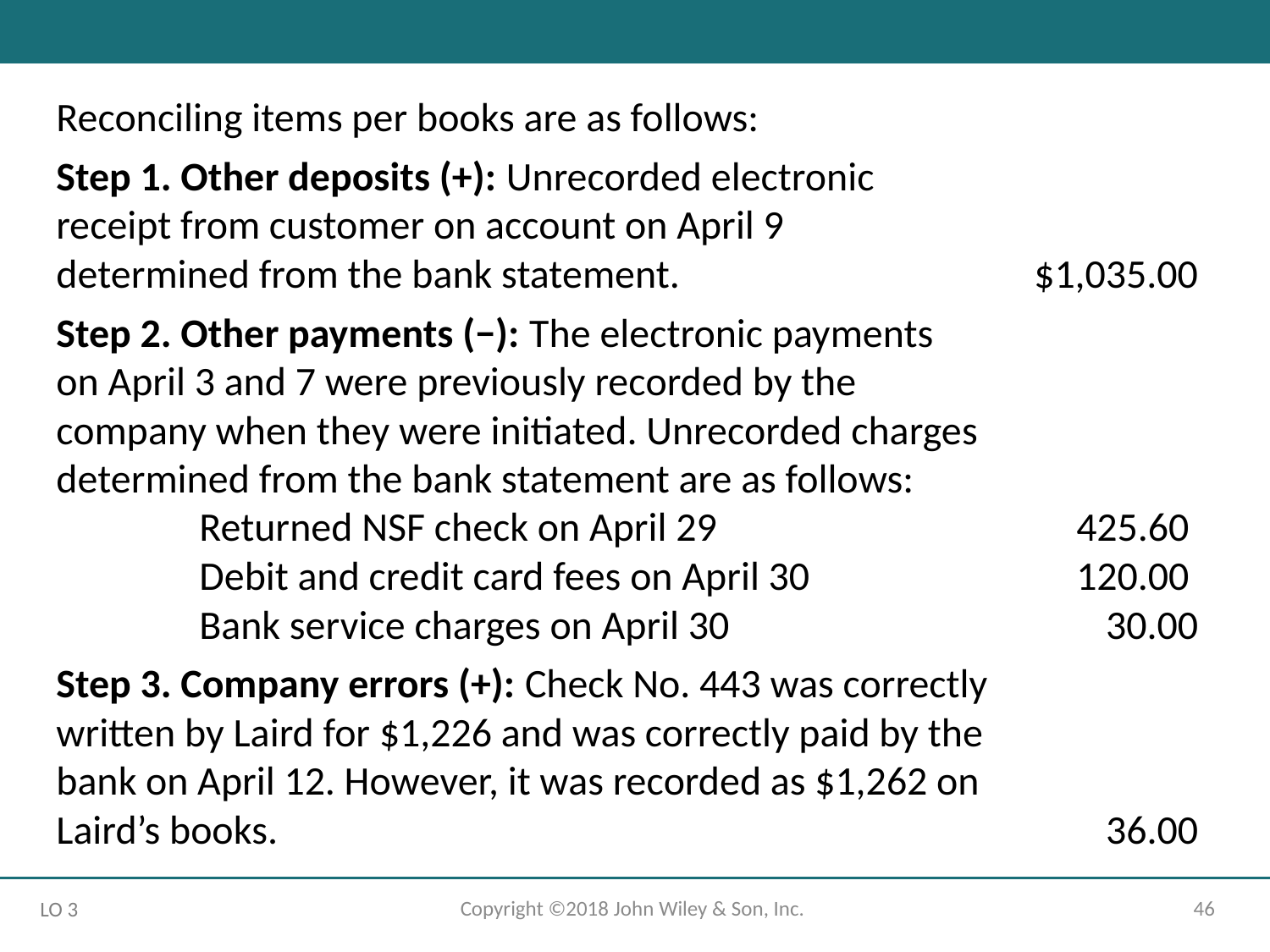

Reconciling items per books are as follows:
Step 1. Other deposits (+): Unrecorded electronic
receipt from customer on account on April 9
determined from the bank statement. 	$1,035.00
Step 2. Other payments (−): The electronic payments
on April 3 and 7 were previously recorded by the
company when they were initiated. Unrecorded charges
determined from the bank statement are as follows:
	Returned NSF check on April 29 	425.60
	Debit and credit card fees on April 30 	120.00
	Bank service charges on April 30 	30.00
Step 3. Company errors (+): Check No. 443 was correctly
written by Laird for $1,226 and was correctly paid by the
bank on April 12. However, it was recorded as $1,262 on
Laird’s books. 	36.00
Copyright ©2018 John Wiley & Son, Inc.
46
LO 3